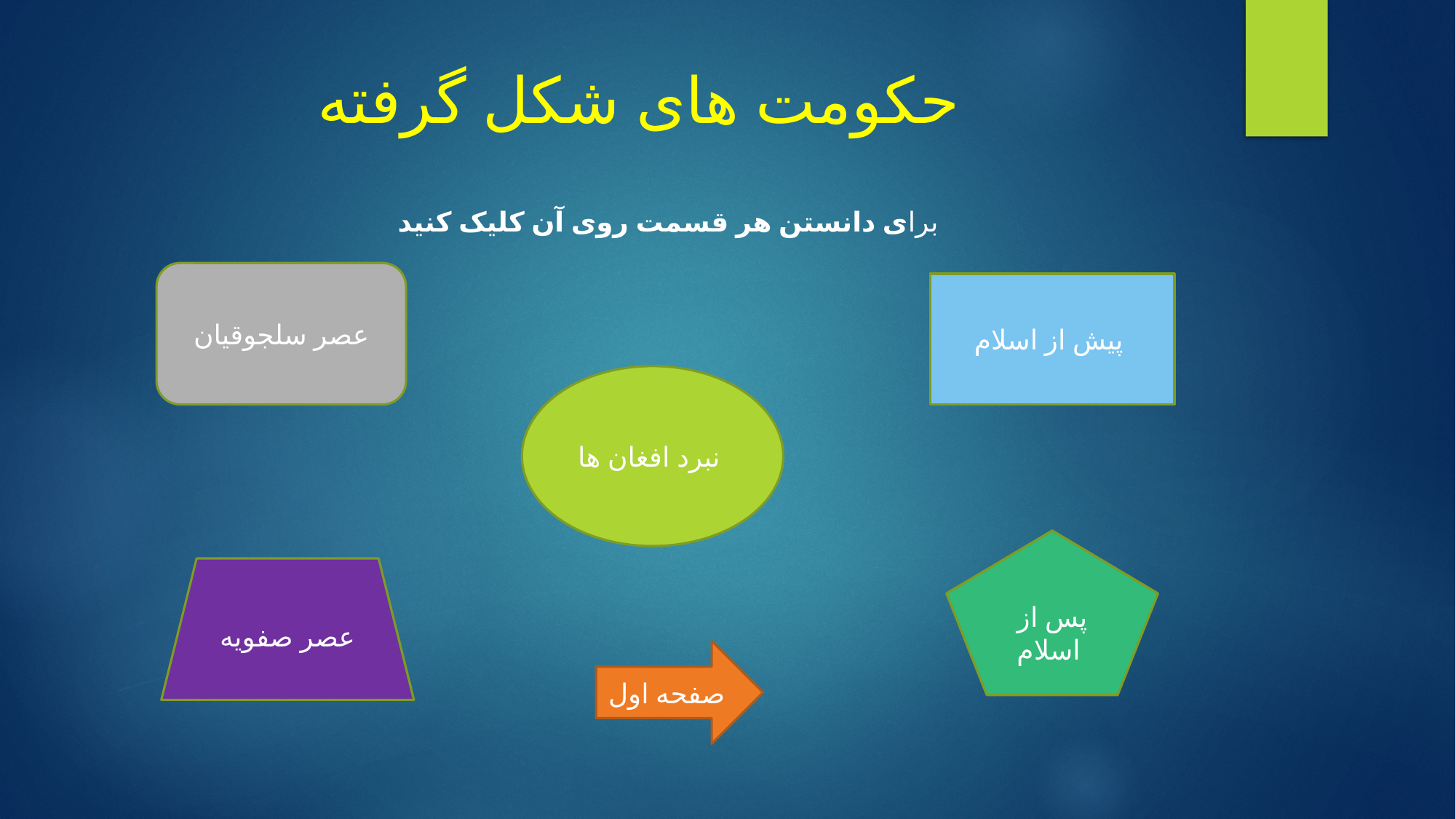

# حکومت های شکل گرفته
برای دانستن هر قسمت روی آن کلیک کنید
عصر سلجوقیان
پیش از اسلام
نبرد افغان ها
پس از اسلام
عصر صفویه
صفحه اول